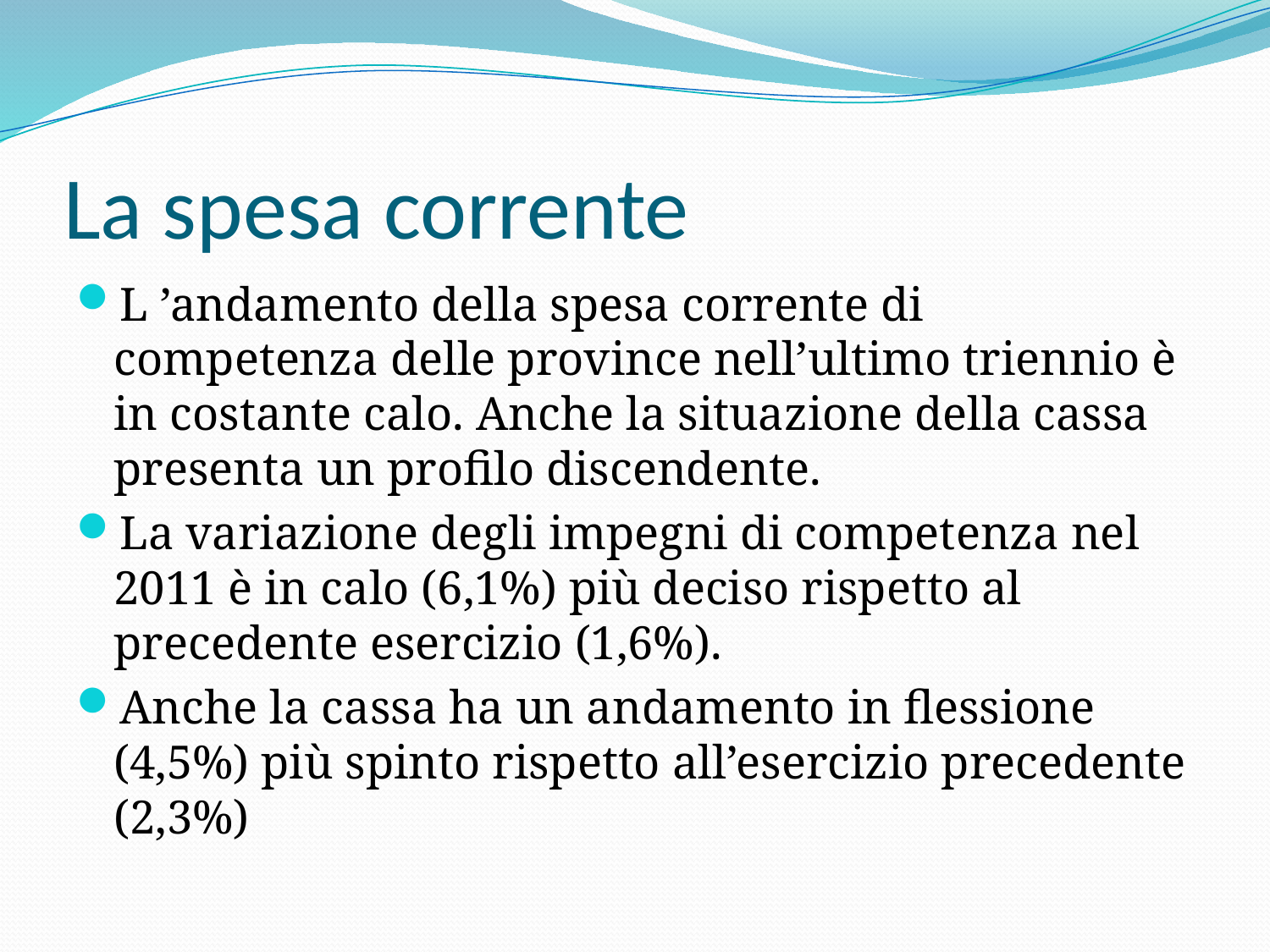

# La spesa corrente
L ’andamento della spesa corrente di competenza delle province nell’ultimo triennio è in costante calo. Anche la situazione della cassa presenta un profilo discendente.
La variazione degli impegni di competenza nel 2011 è in calo (6,1%) più deciso rispetto al precedente esercizio (1,6%).
Anche la cassa ha un andamento in flessione (4,5%) più spinto rispetto all’esercizio precedente (2,3%)